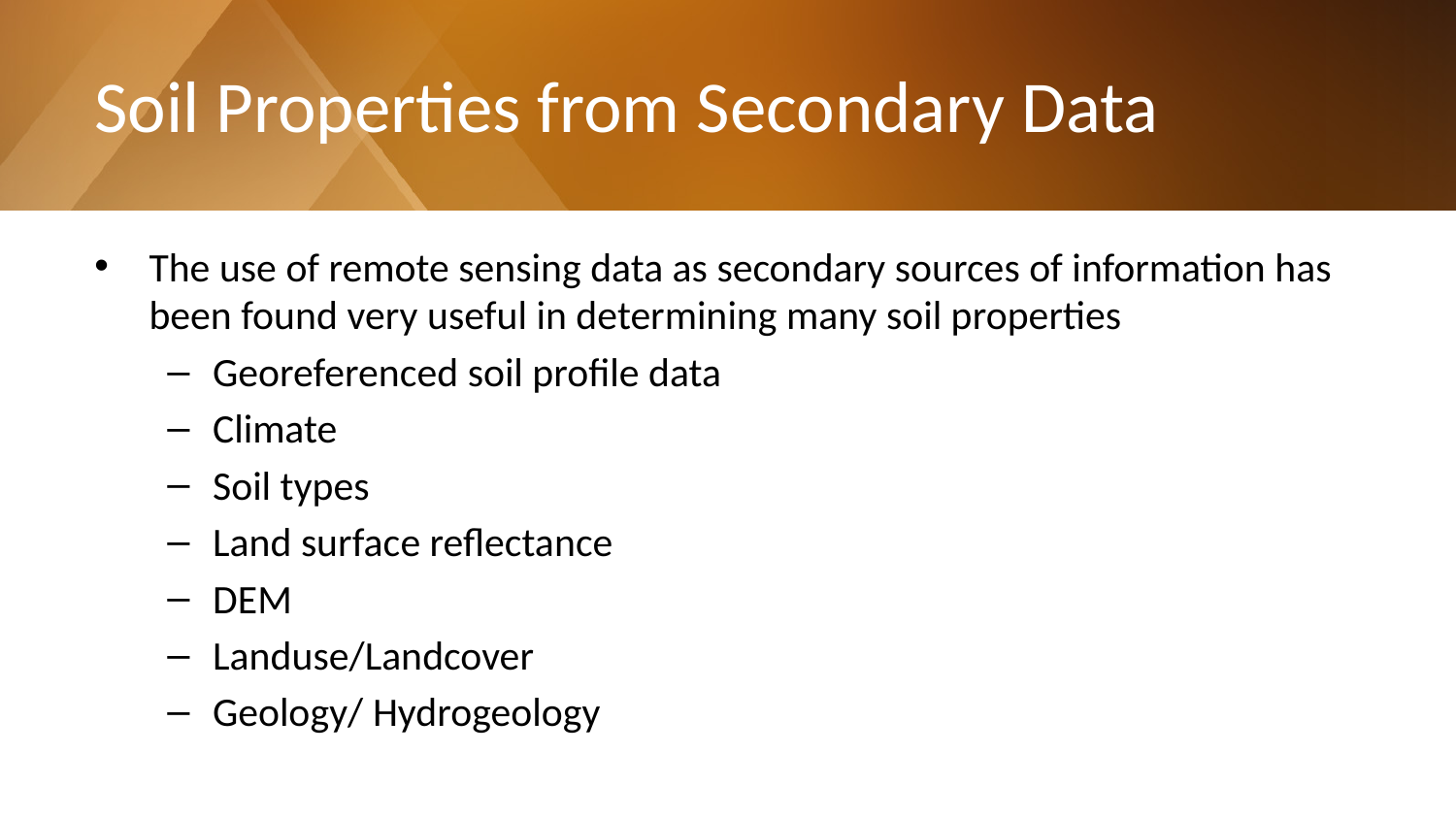

# Soil Properties from Secondary Data
The use of remote sensing data as secondary sources of information has been found very useful in determining many soil properties
Georeferenced soil profile data
Climate
Soil types
Land surface reflectance
DEM
Landuse/Landcover
Geology/ Hydrogeology